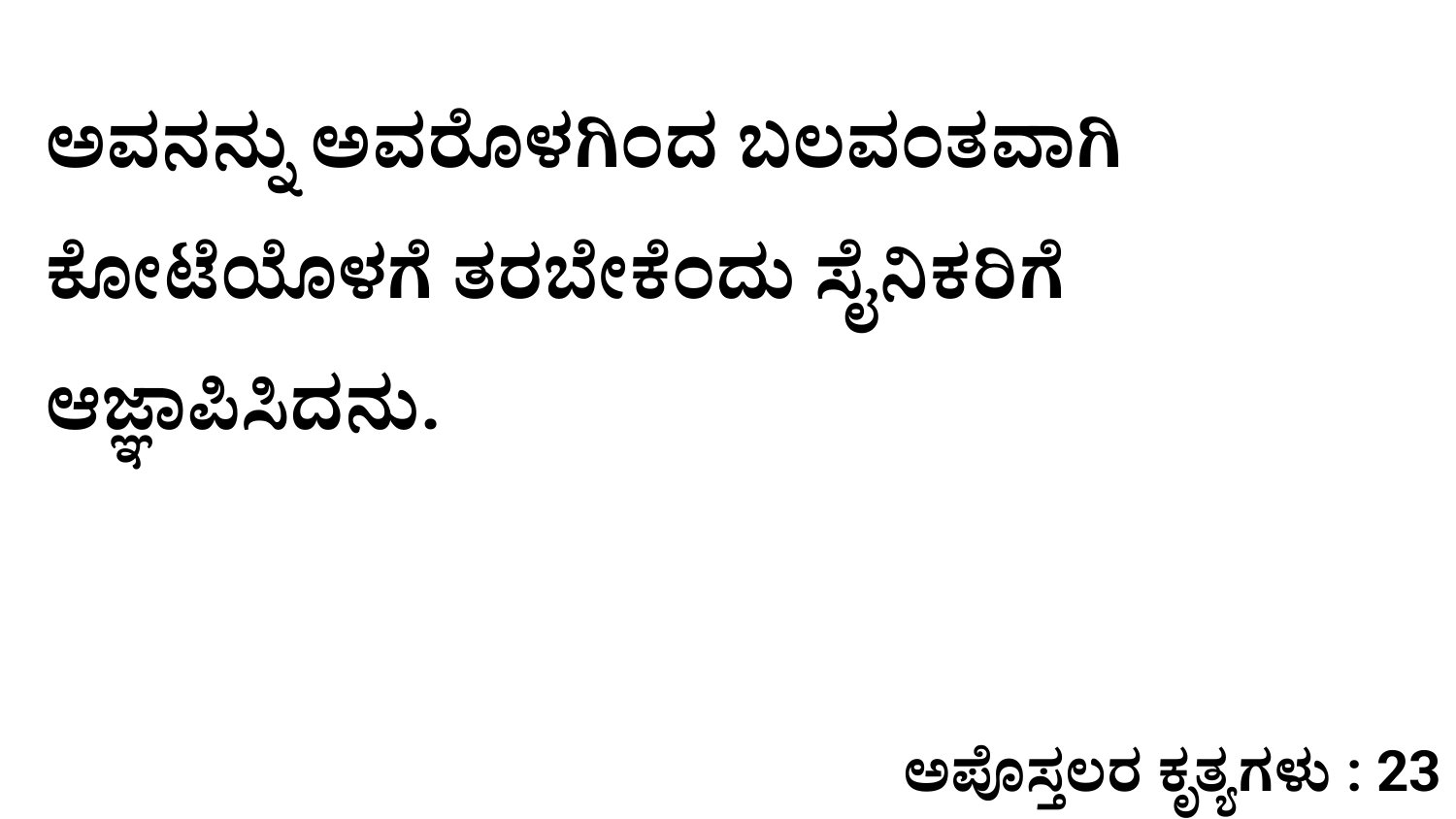

ಅವನನ್ನು ಅವರೊಳಗಿಂದ ಬಲವಂತವಾಗಿ ಕೋಟೆಯೊಳಗೆ ತರಬೇಕೆಂದು ಸೈನಿಕರಿಗೆ ಆಜ್ಞಾಪಿಸಿದನು.
ಅಪೊಸ್ತಲರ ಕೃತ್ಯಗಳು : 23